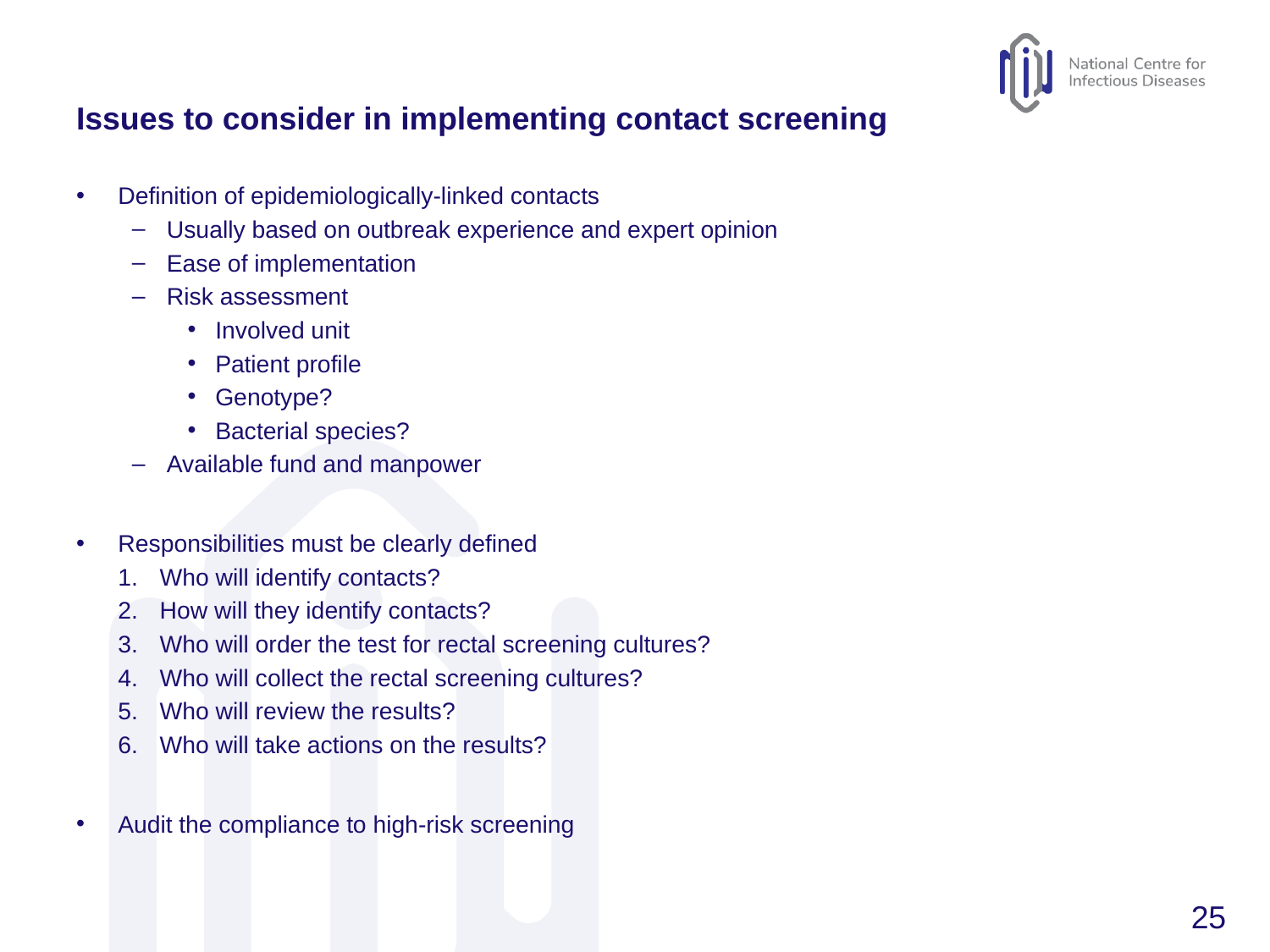

# Issues to consider in implementing contact screening
Definition of epidemiologically-linked contacts
Usually based on outbreak experience and expert opinion
Ease of implementation
Risk assessment
Involved unit
Patient profile
Genotype?
Bacterial species?
Available fund and manpower

Responsibilities must be clearly defined
Who will identify contacts?
How will they identify contacts?
Who will order the test for rectal screening cultures?
Who will collect the rectal screening cultures?
Who will review the results?
Who will take actions on the results?

Audit the compliance to high-risk screening

25